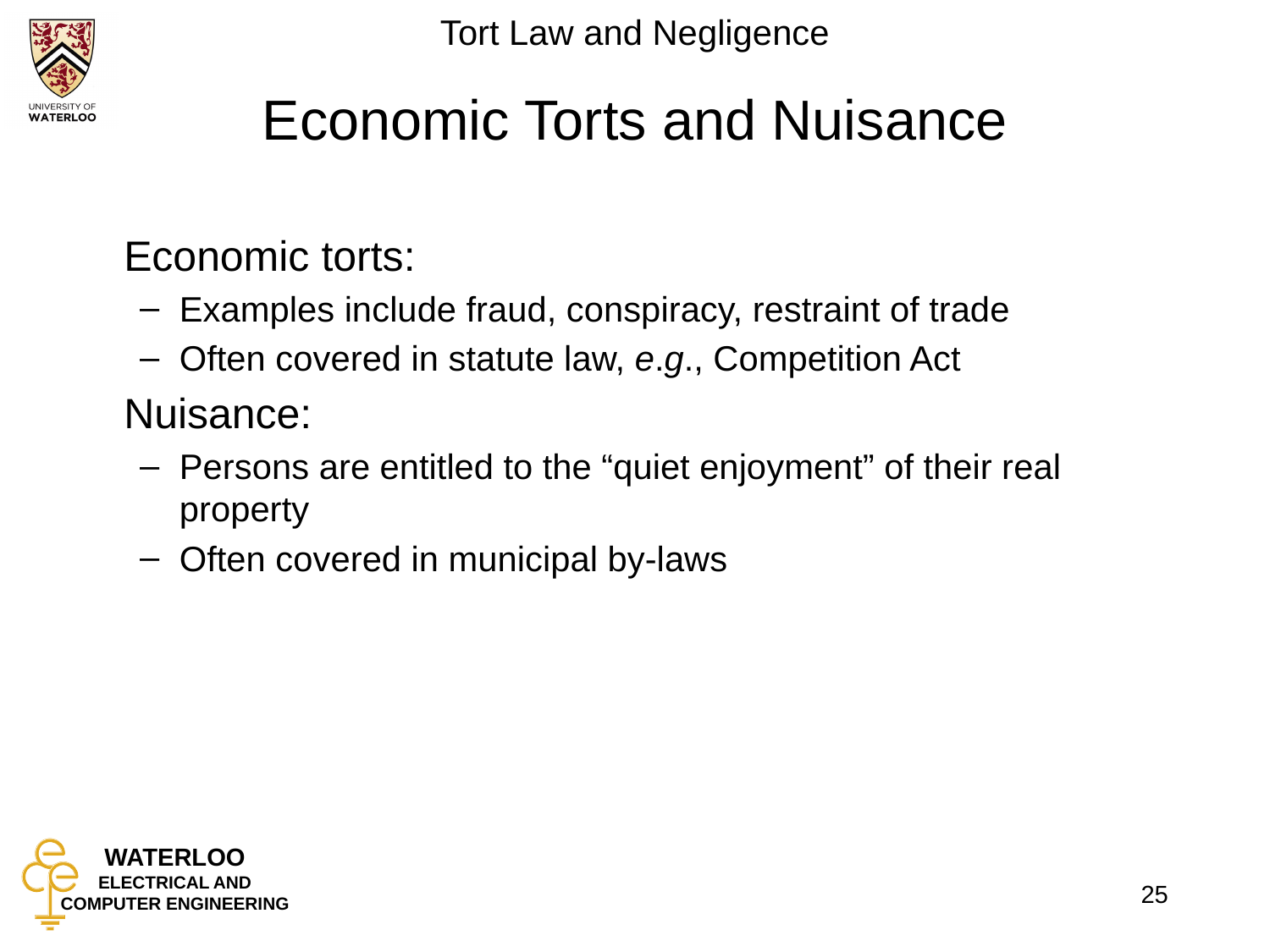

# Economic Torts and Nuisance
	Economic torts:
Examples include fraud, conspiracy, restraint of trade
Often covered in statute law, e.g., Competition Act
	Nuisance:
Persons are entitled to the “quiet enjoyment” of their real property
Often covered in municipal by-laws